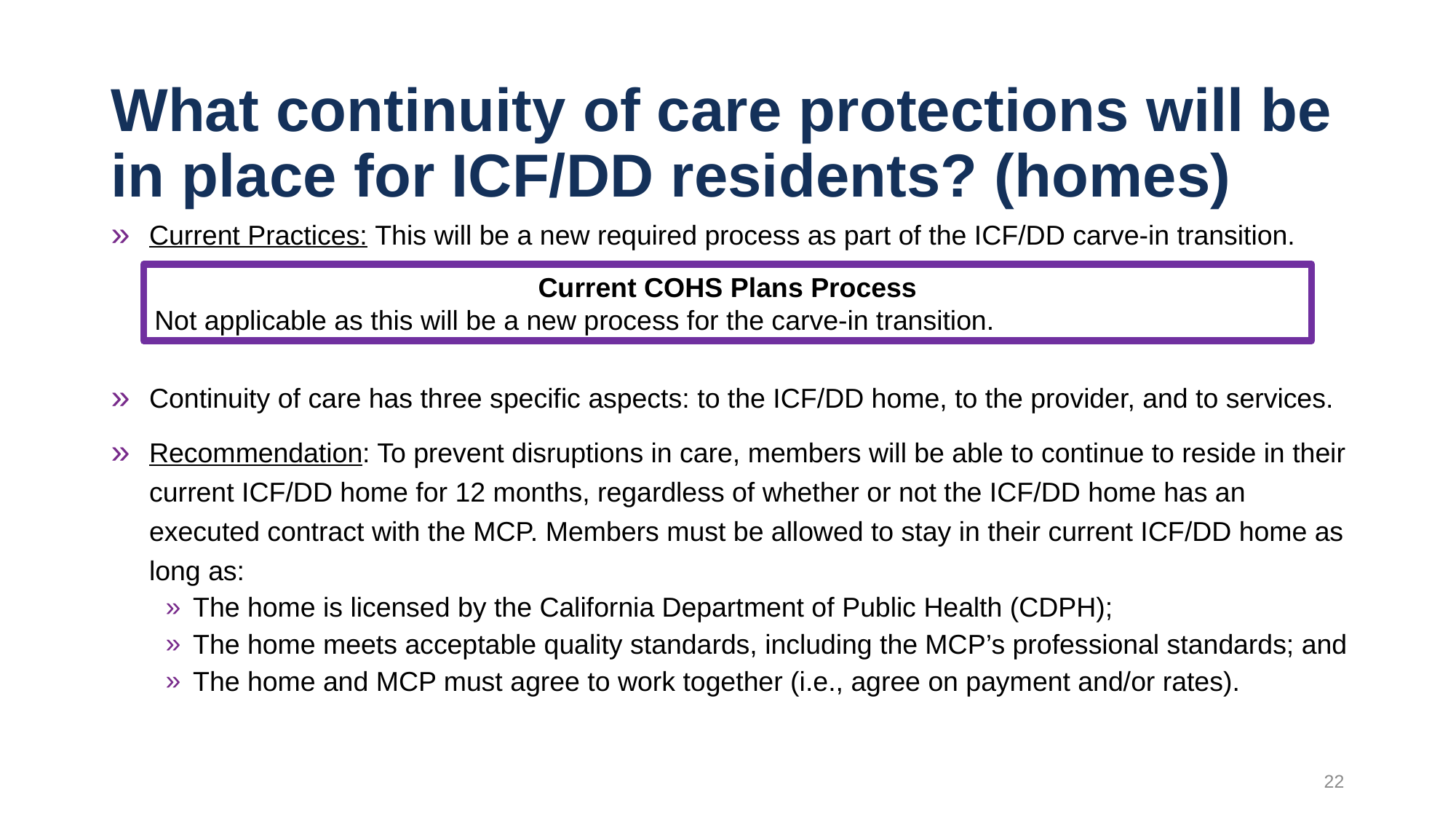

# What continuity of care protections will be in place for ICF/DD residents? (homes)
Current Practices: This will be a new required process as part of the ICF/DD carve-in transition.

Continuity of care has three specific aspects: to the ICF/DD home, to the provider, and to services.
Recommendation: To prevent disruptions in care, members will be able to continue to reside in their current ICF/DD home for 12 months, regardless of whether or not the ICF/DD home has an executed contract with the MCP. Members must be allowed to stay in their current ICF/DD home as long as:
The home is licensed by the California Department of Public Health (CDPH);
The home meets acceptable quality standards, including the MCP’s professional standards; and
The home and MCP must agree to work together (i.e., agree on payment and/or rates).

Current COHS Plans Process
Not applicable as this will be a new process for the carve-in transition.
22